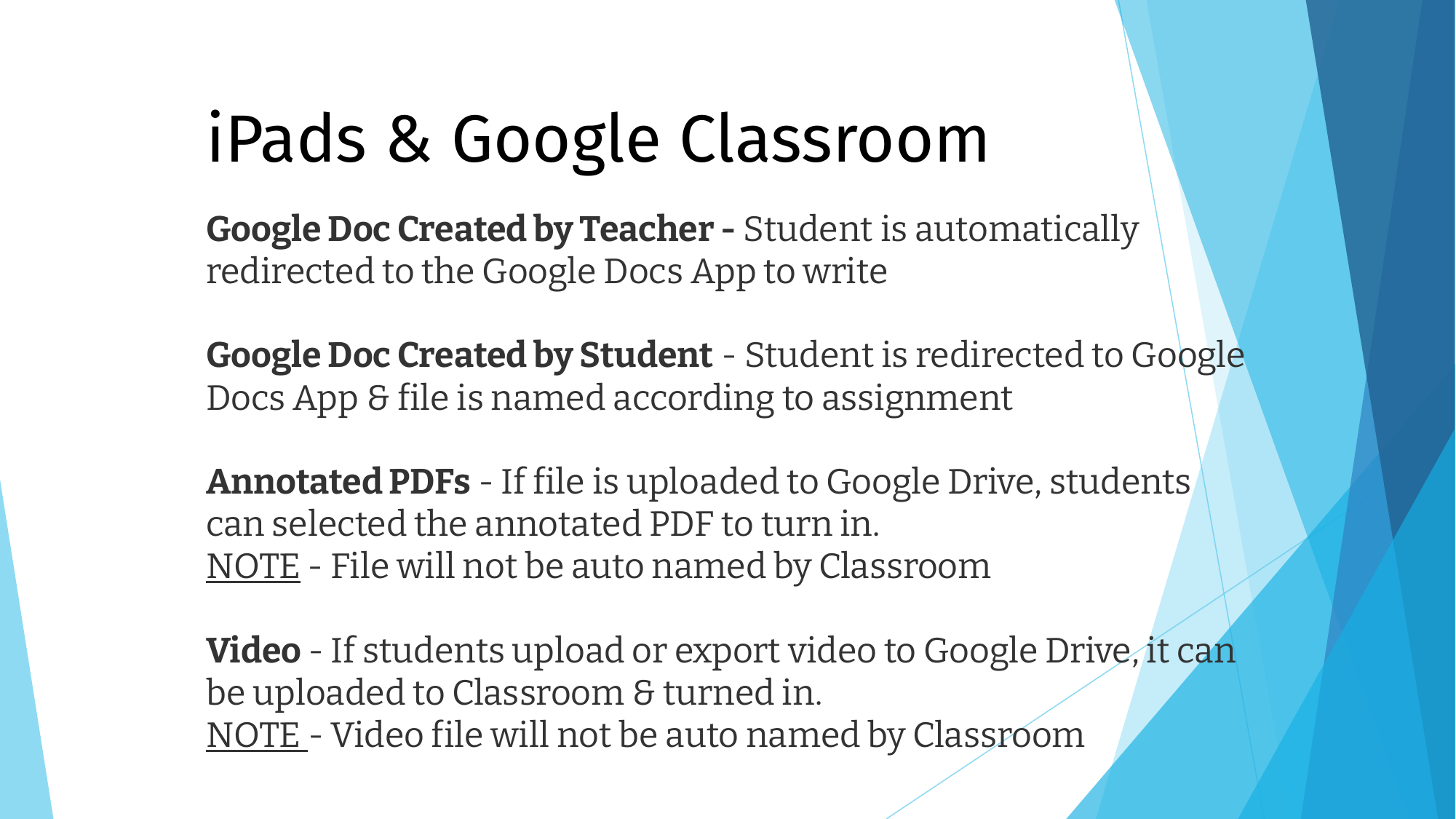

iPads & Google Classroom
Google Doc Created by Teacher - Student is automatically redirected to the Google Docs App to write

Google Doc Created by Student - Student is redirected to Google Docs App & file is named according to assignment

Annotated PDFs - If file is uploaded to Google Drive, students can selected the annotated PDF to turn in.
NOTE - File will not be auto named by Classroom

Video - If students upload or export video to Google Drive, it can be uploaded to Classroom & turned in.
NOTE - Video file will not be auto named by Classroom